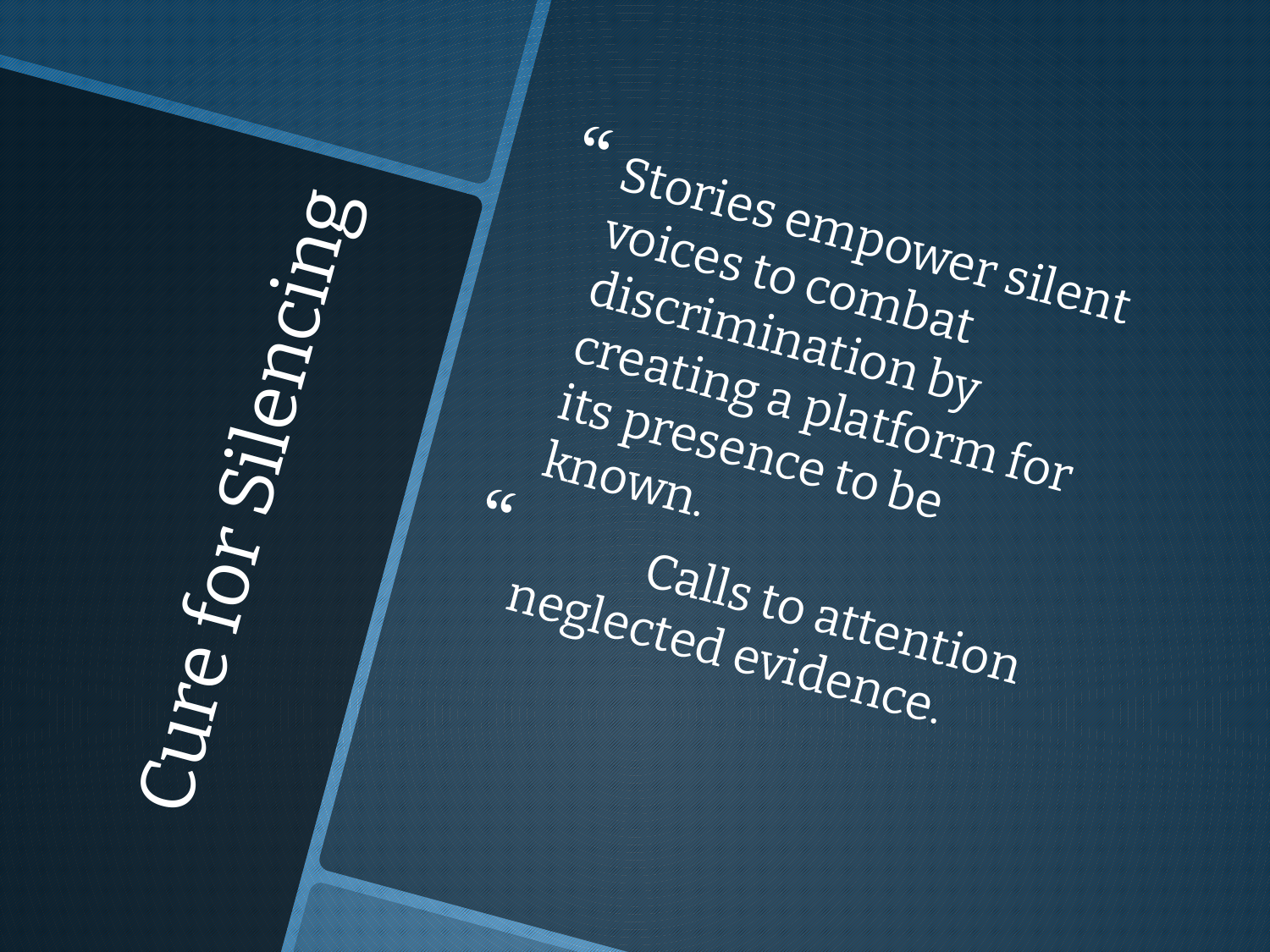

Stories empower silent voices to combat discrimination by creating a platform for its presence to be known.
	Calls to attention neglected evidence.

# Cure for Silencing